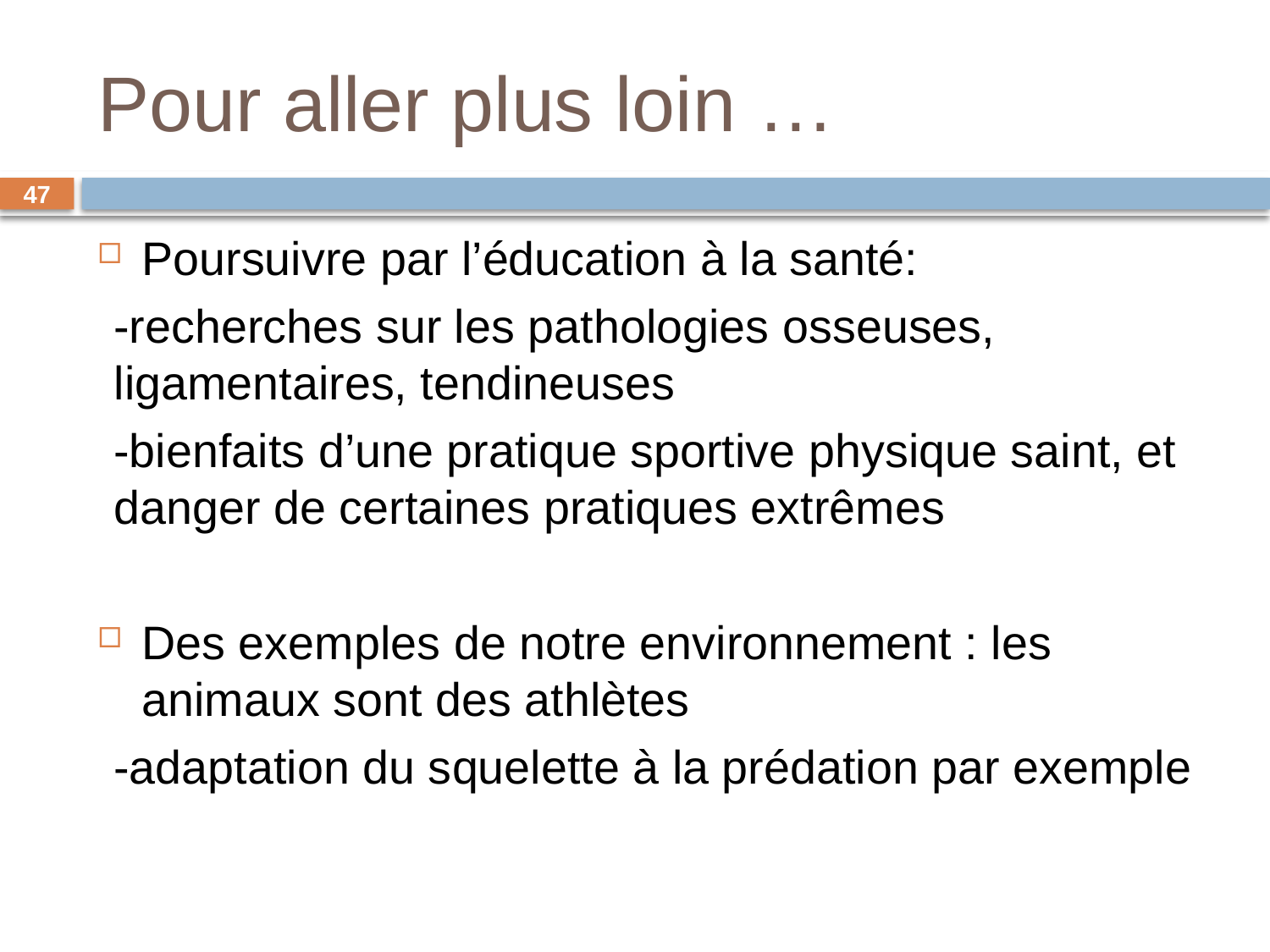

# Pour aller plus loin …
47
Poursuivre par l’éducation à la santé:
-recherches sur les pathologies osseuses, ligamentaires, tendineuses
-bienfaits d’une pratique sportive physique saint, et danger de certaines pratiques extrêmes

Des exemples de notre environnement : les animaux sont des athlètes
-adaptation du squelette à la prédation par exemple